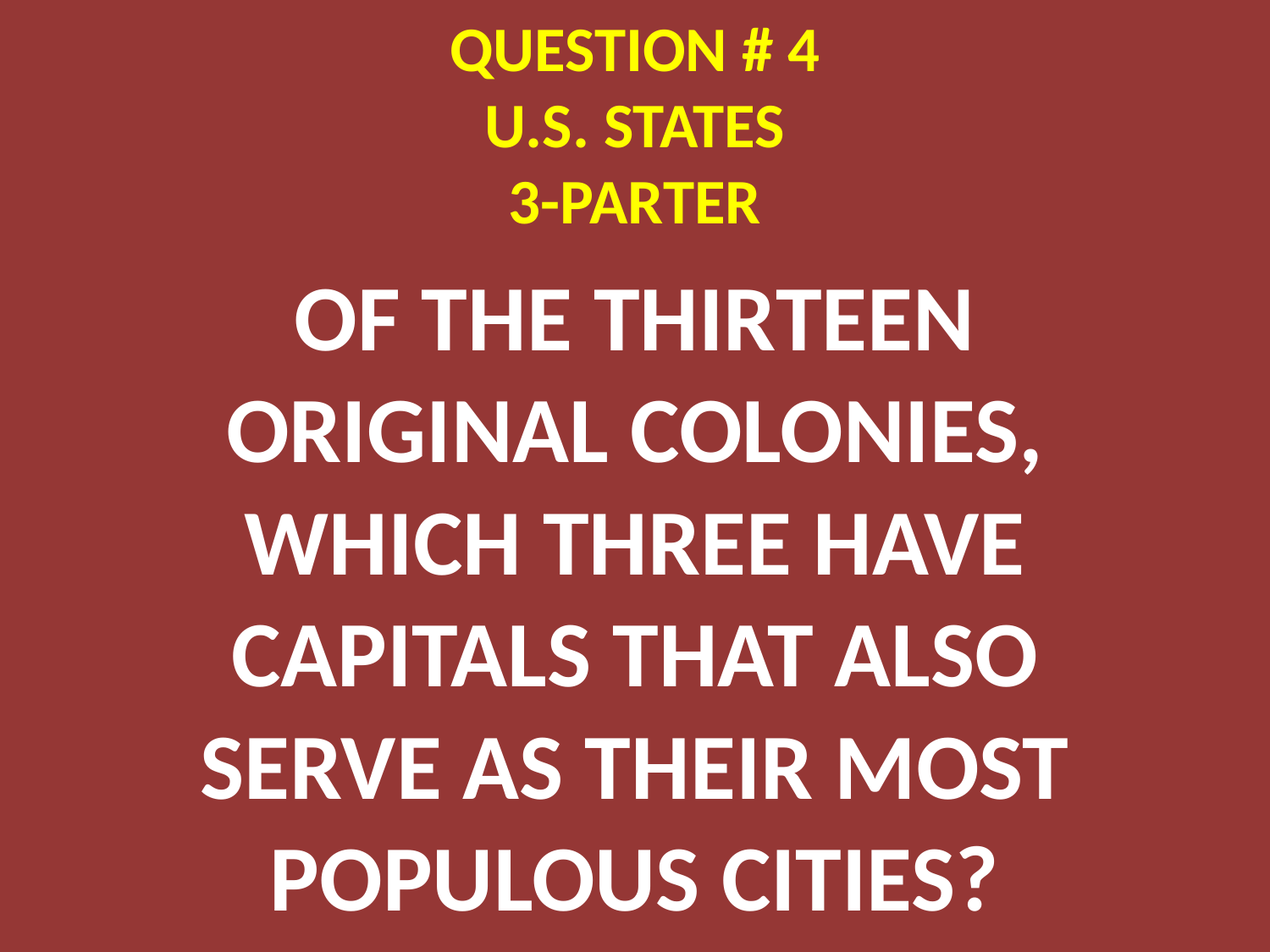

# QUESTION # 4 U.S. STATES 3-PARTER

OF THE THIRTEEN ORIGINAL COLONIES, WHICH THREE HAVE CAPITALS THAT ALSO SERVE AS THEIR MOST POPULOUS CITIES?